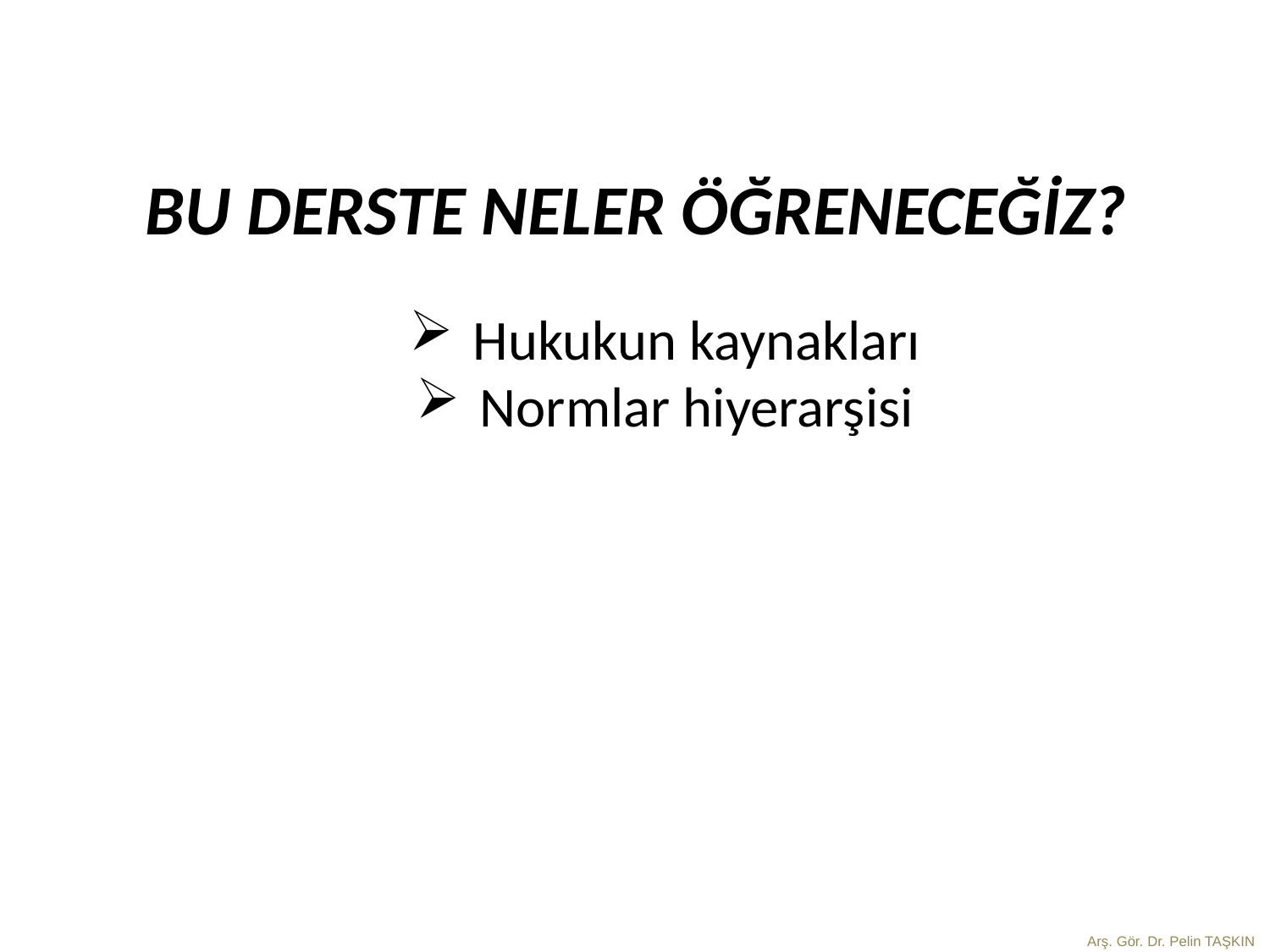

BU DERSTE NELER ÖĞRENECEĞİZ?

Hukukun kaynakları
Normlar hiyerarşisi

Arş. Gör. Dr. Pelin TAŞKIN